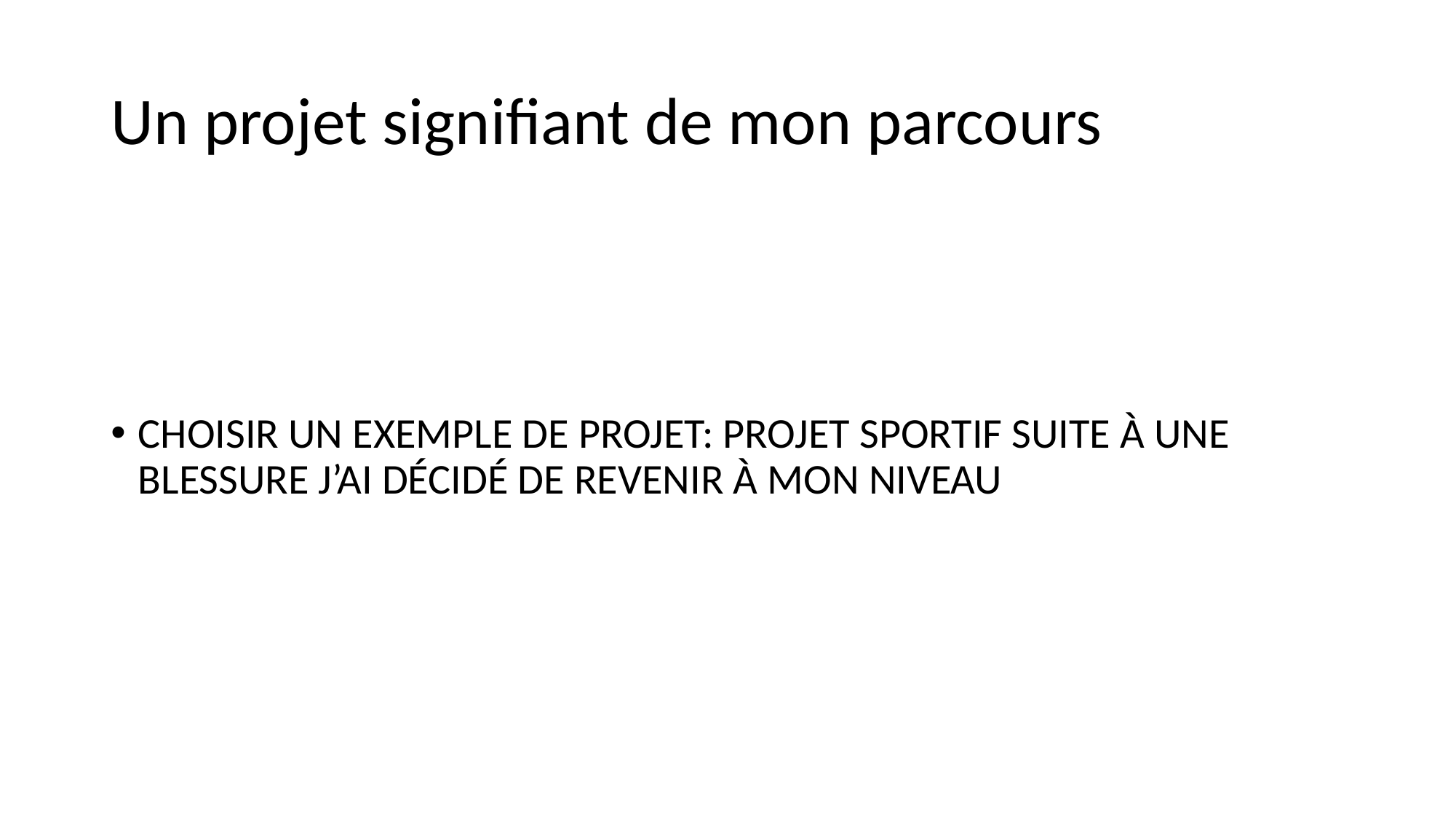

# Un projet signifiant de mon parcours

CHOISIR UN EXEMPLE DE PROJET: PROJET SPORTIF SUITE À UNE BLESSURE J’AI DÉCIDÉ DE REVENIR À MON NIVEAU